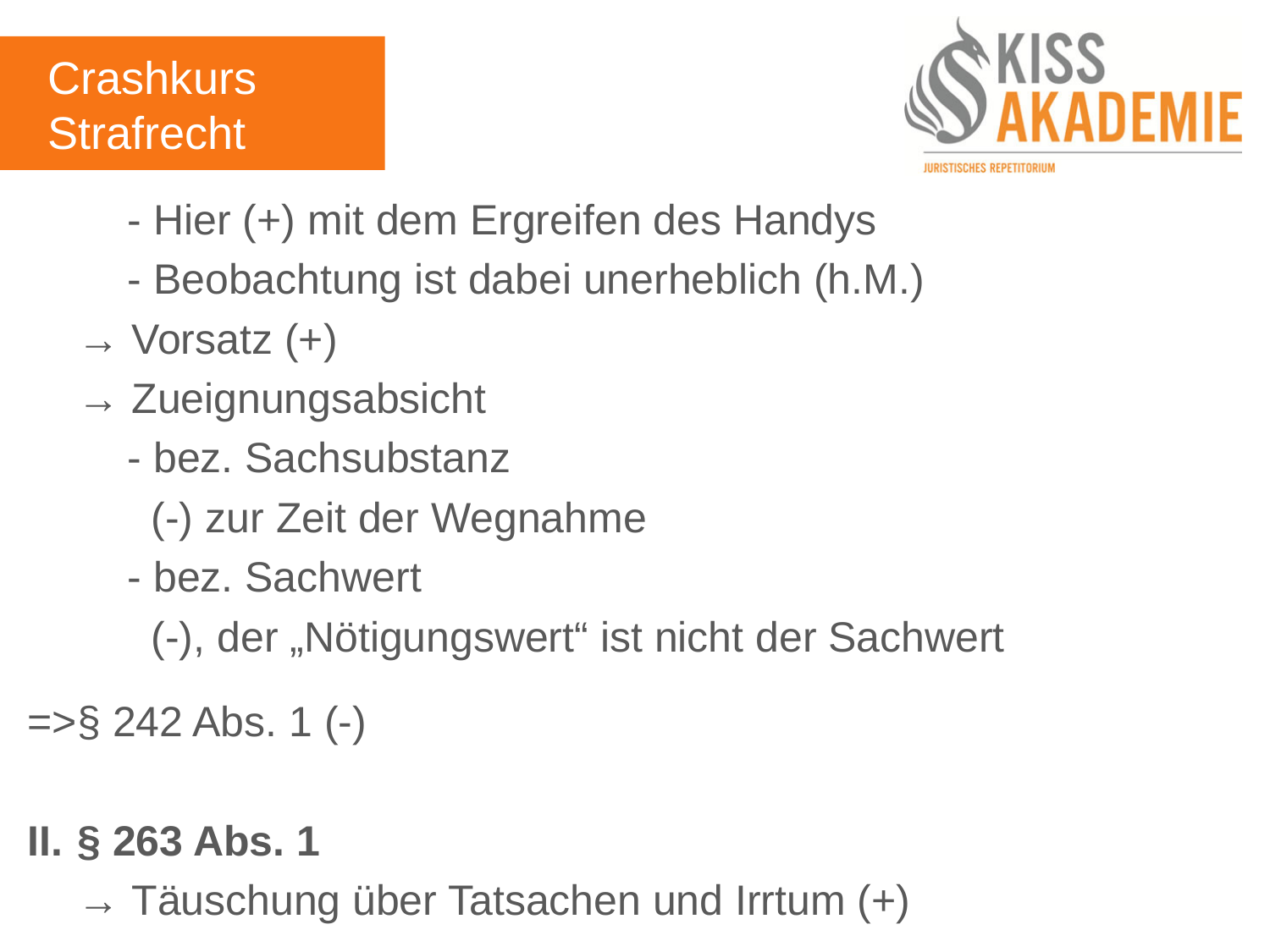

Crashkurs  Strafrecht
		- Hier (+) mit dem Ergreifen des Handys
		- Beobachtung ist dabei unerheblich (h.M.)
	→ Vorsatz (+)
	→ Zueignungsabsicht
		- bez. Sachsubstanz
		  (-) zur Zeit der Wegnahme
		- bez. Sachwert
		  (-), der „Nötigungswert“ ist nicht der Sachwert

=>	§ 242 Abs. 1 (-)

II.	§ 263 Abs. 1
	→ Täuschung über Tatsachen und Irrtum (+)